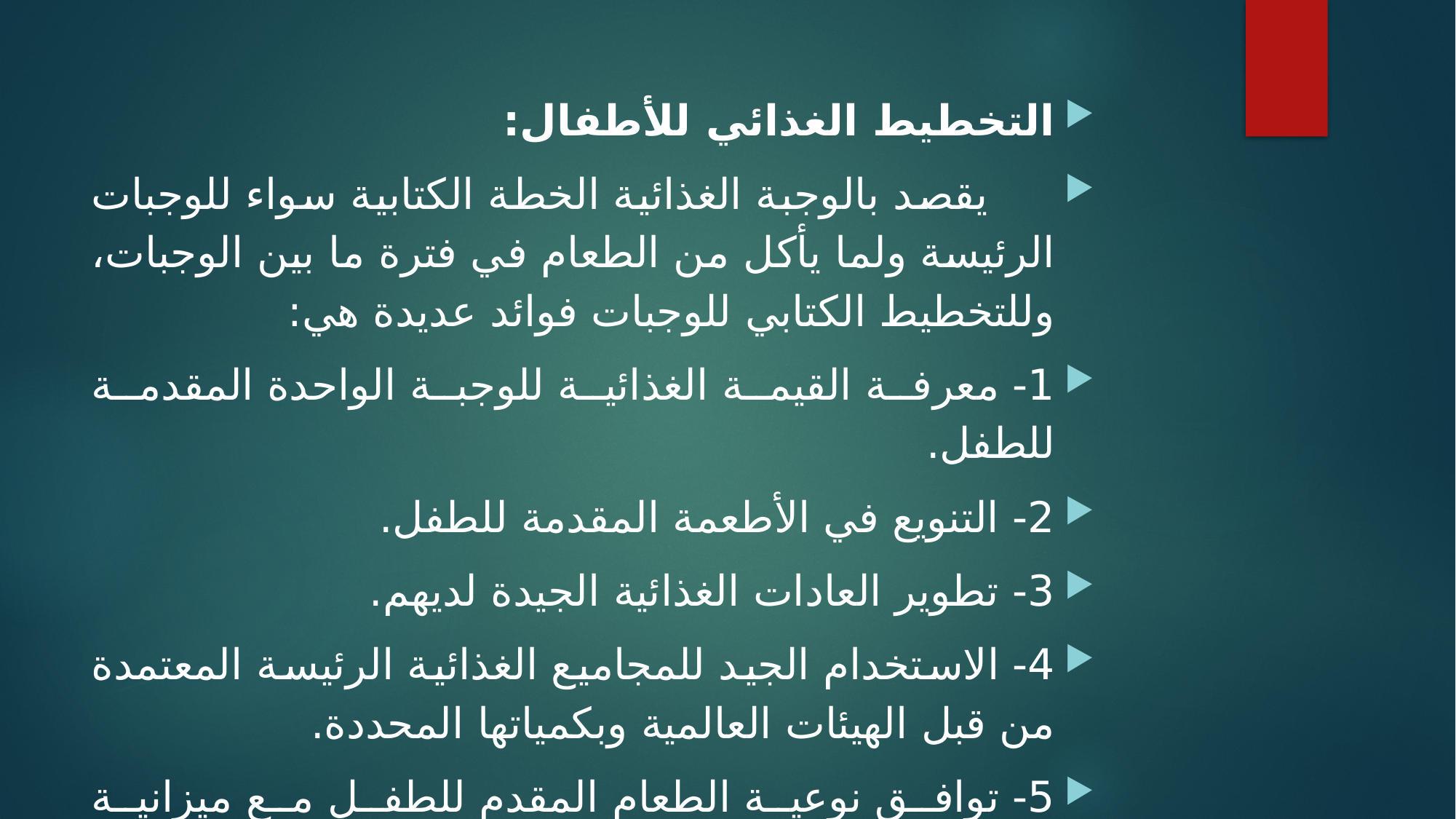

التخطيط الغذائي للأطفال:
     يقصد بالوجبة الغذائية الخطة الكتابية سواء للوجبات الرئيسة ولما يأكل من الطعام في فترة ما بين الوجبات، وللتخطيط الكتابي للوجبات فوائد عديدة هي:
1- معرفة القيمة الغذائية للوجبة الواحدة المقدمة للطفل.
2- التنويع في الأطعمة المقدمة للطفل.
3- تطوير العادات الغذائية الجيدة لديهم.
4- الاستخدام الجيد للمجاميع الغذائية الرئيسة المعتمدة من قبل الهيئات العالمية وبكمياتها المحددة.
5- توافق نوعية الطعام المقدم للطفل مع ميزانية الأسرة.